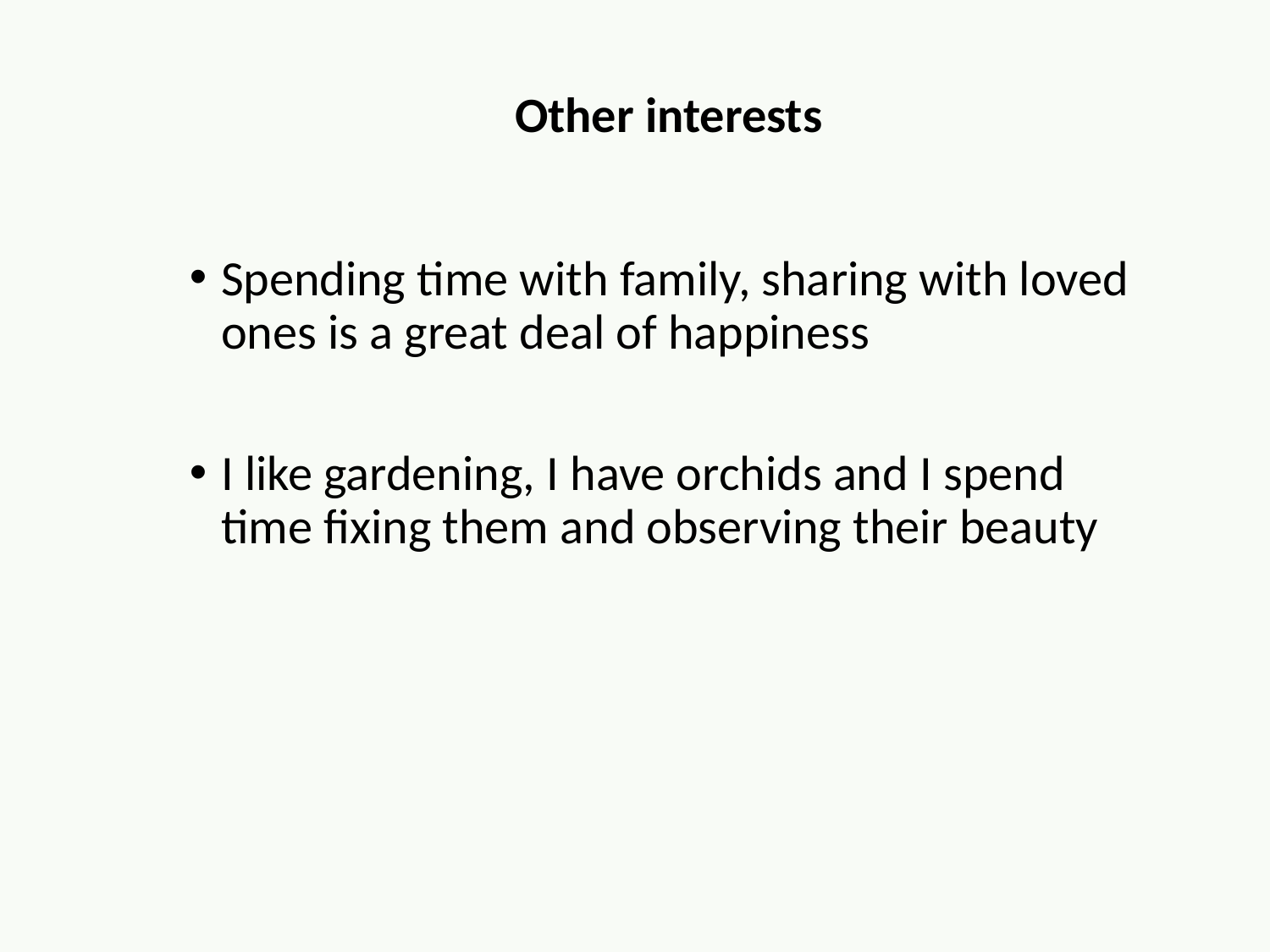

Other interests
Spending time with family, sharing with loved ones is a great deal of happiness

I like gardening, I have orchids and I spend time fixing them and observing their beauty